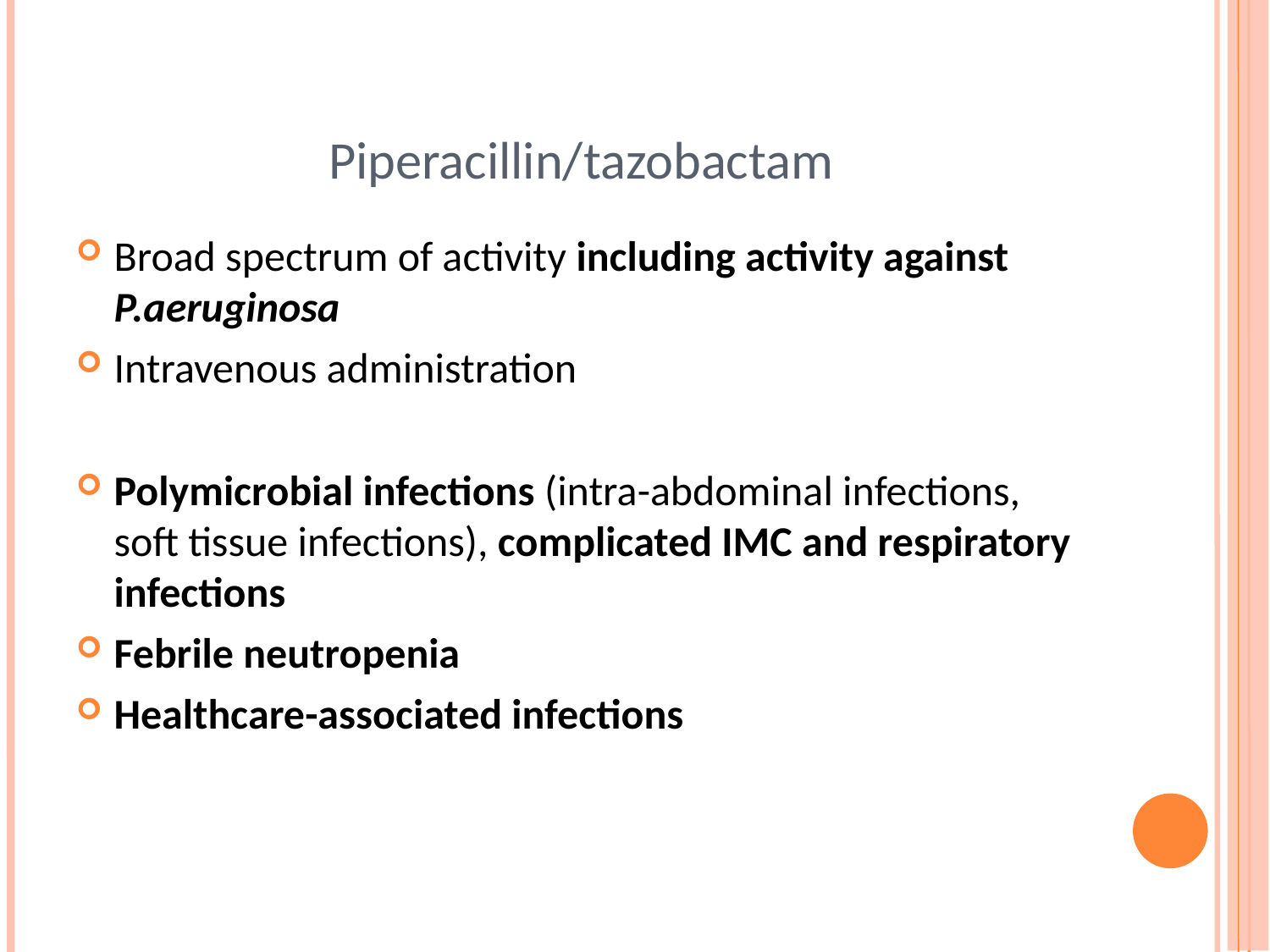

# Piperacillin/tazobactam
Broad spectrum of activity including activity against P.aeruginosa
Intravenous administration

Polymicrobial infections (intra-abdominal infections, soft tissue infections), complicated IMC and respiratory infections
Febrile neutropenia
Healthcare-associated infections